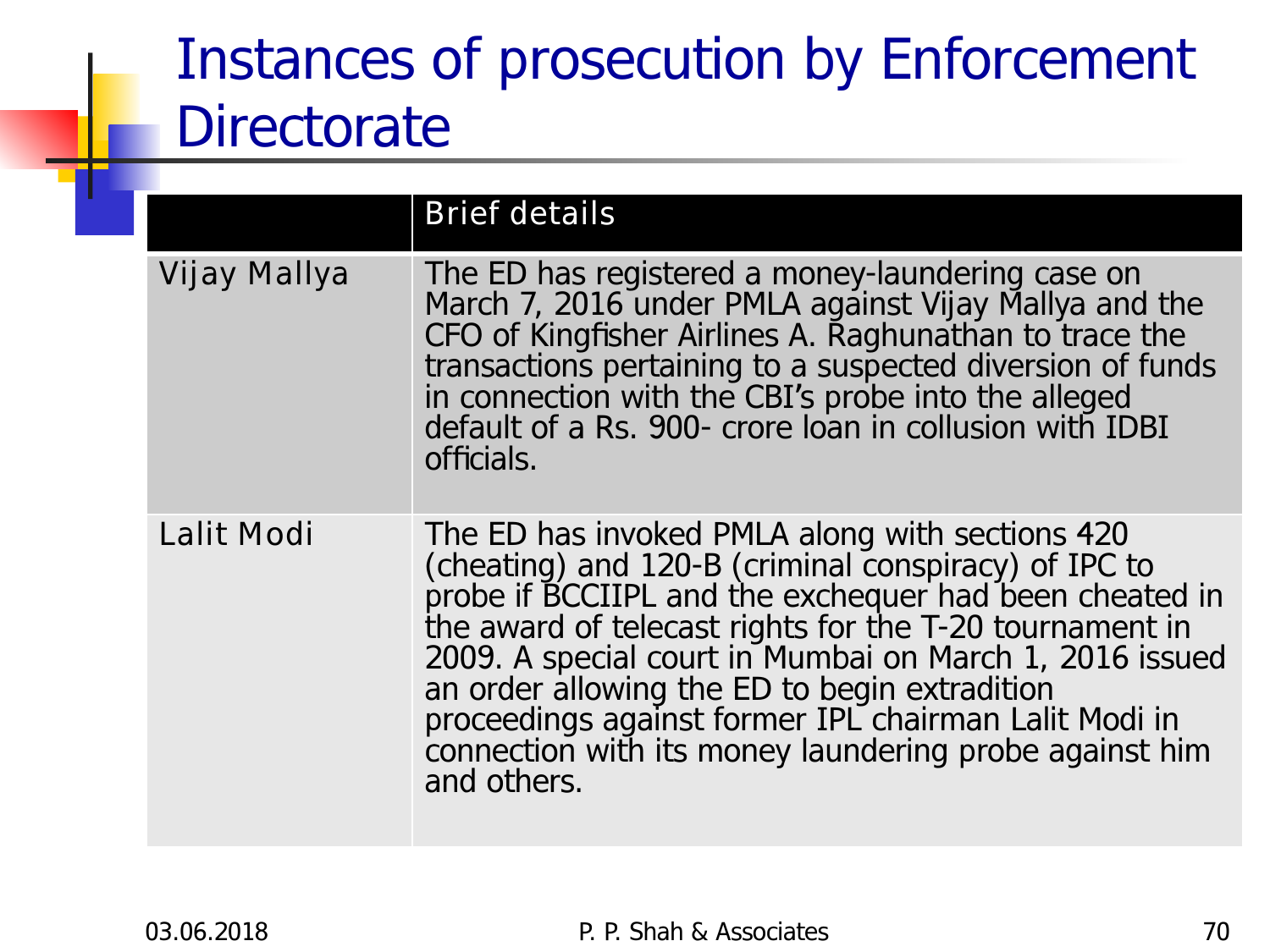

# Instances of prosecution by Enforcement Directorate

|  | Brief details |
| --- | --- |
| Vijay Mallya | The ED has registered a money-laundering case on March 7, 2016 under PMLA against Vijay Mallya and the CFO of Kingfisher Airlines A. Raghunathan to trace the transactions pertaining to a suspected diversion of funds in connection with the CBI’s probe into the alleged default of a Rs. 900- crore loan in collusion with IDBI officials. |
| Lalit Modi | The ED has invoked PMLA along with sections 420 (cheating) and 120-B (criminal conspiracy) of IPC to probe if BCCIIPL and the exchequer had been cheated in the award of telecast rights for the T-20 tournament in 2009. A special court in Mumbai on March 1, 2016 issued an order allowing the ED to begin extradition proceedings against former IPL chairman Lalit Modi in connection with its money laundering probe against him and others. |
03.06.2018
70
P. P. Shah & Associates